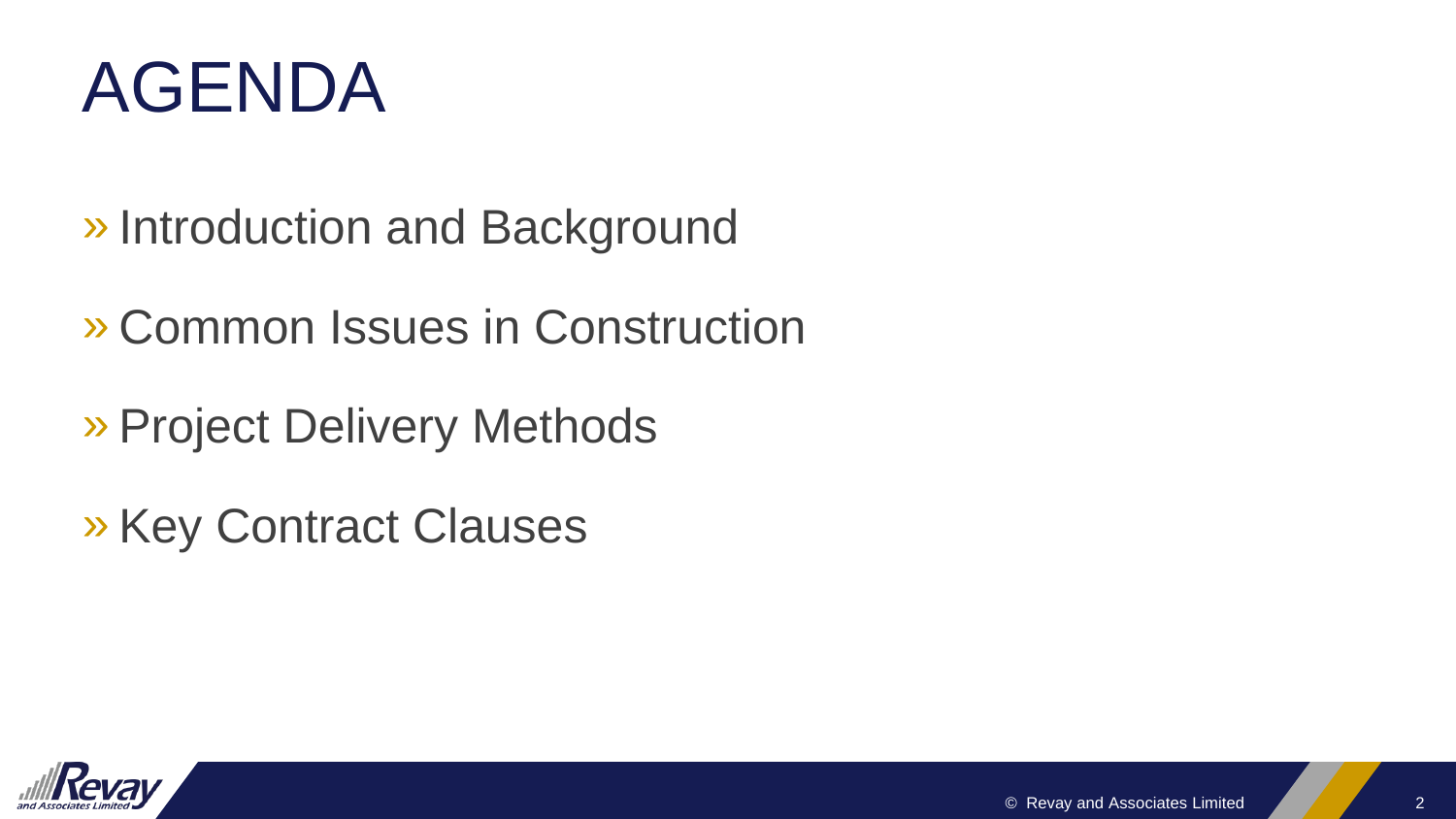

# AGENDA
Introduction and Background
Common Issues in Construction
Project Delivery Methods
Key Contract Clauses